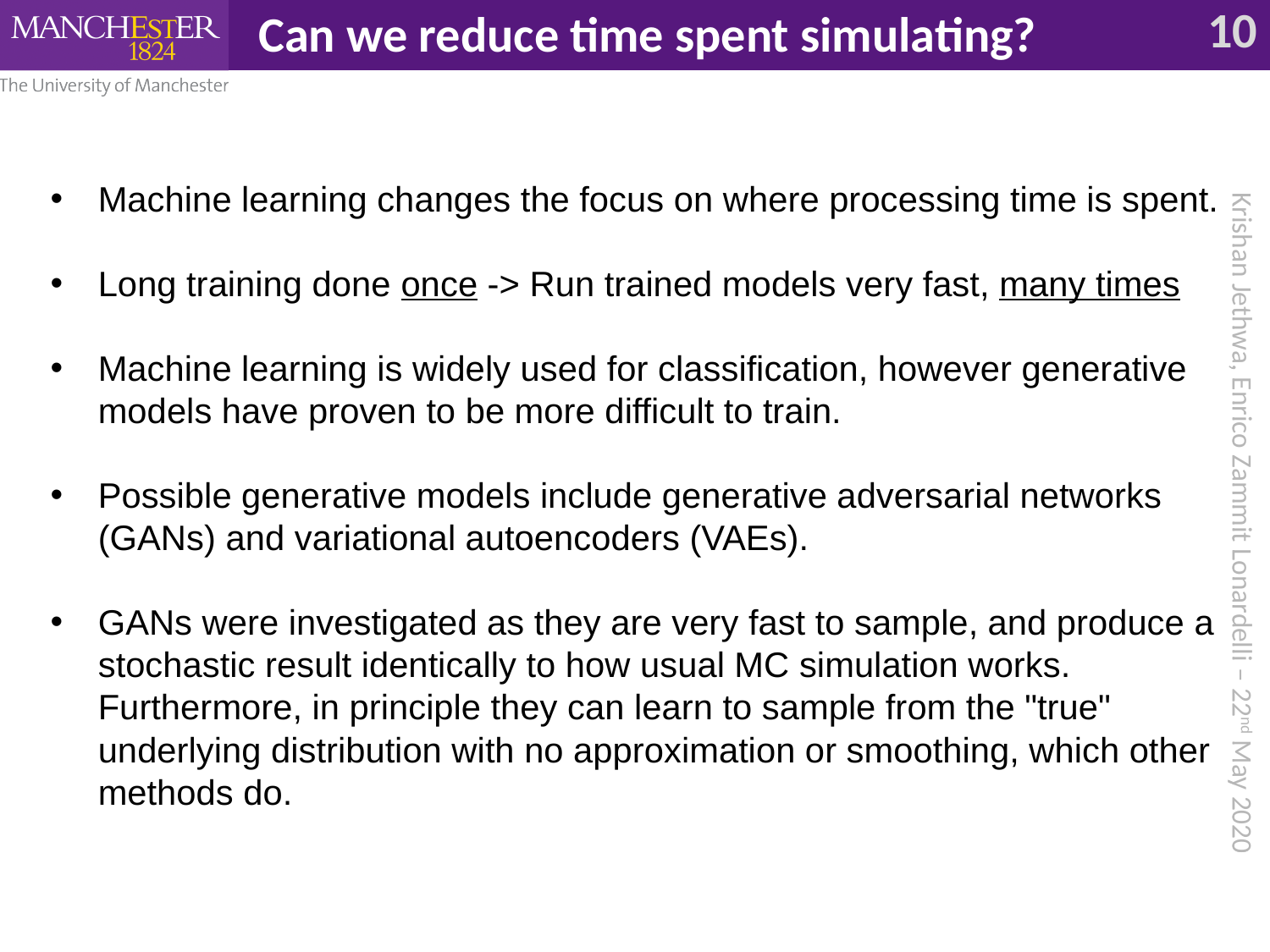

Can we reduce time spent simulating?
Machine learning changes the focus on where processing time is spent.

Long training done once -> Run trained models very fast, many times

Machine learning is widely used for classification, however generative models have proven to be more difficult to train.

Possible generative models include generative adversarial networks (GANs) and variational autoencoders (VAEs).

GANs were investigated as they are very fast to sample, and produce a stochastic result identically to how usual MC simulation works. Furthermore, in principle they can learn to sample from the "true" underlying distribution with no approximation or smoothing, which other methods do.